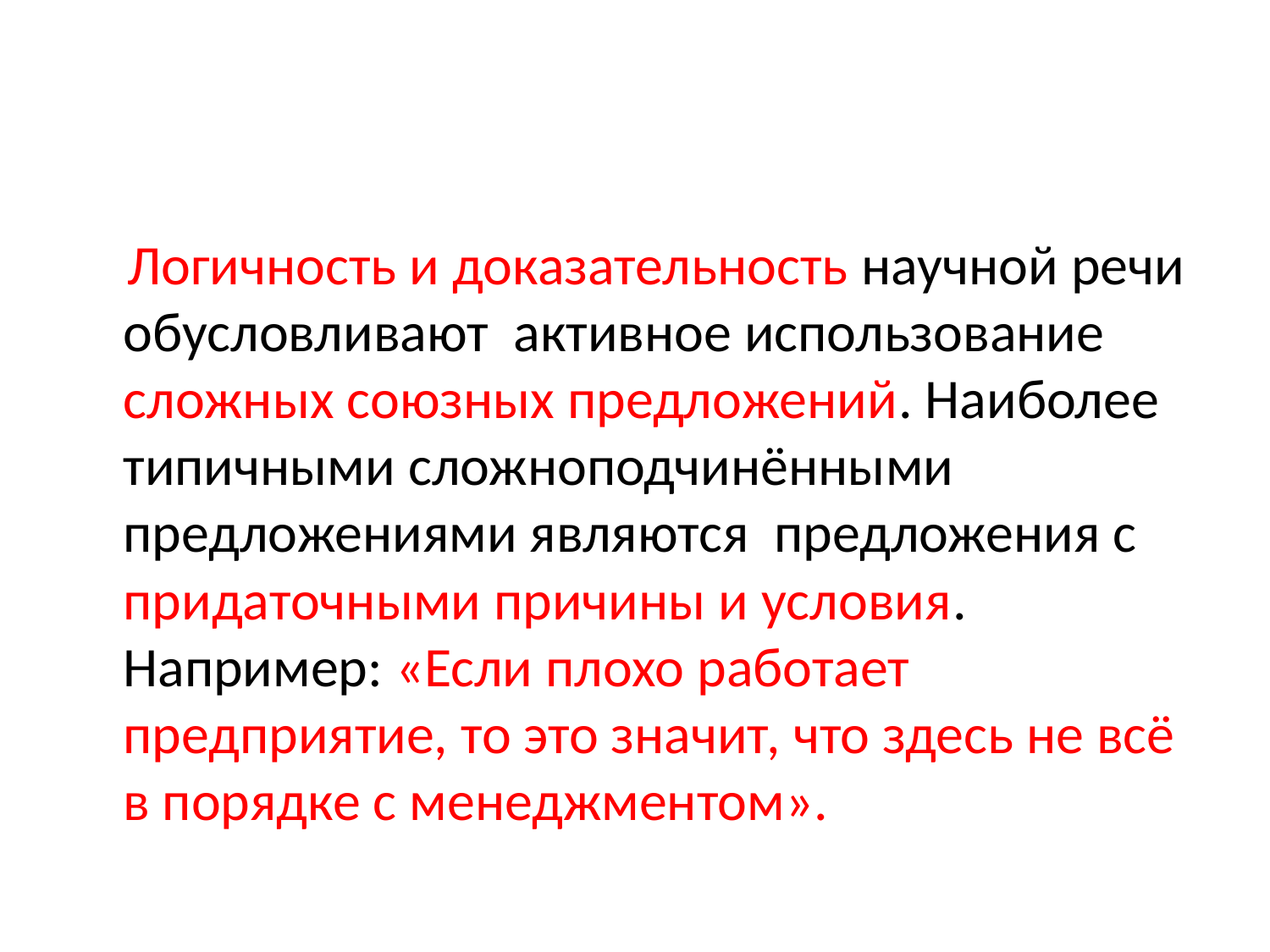

#
    Логичность и доказательность научной речи обусловливают  активное использование сложных союзных предложений. Наиболее типичными сложноподчинёнными предложениями являются  предложения с придаточными причины и условия.  Например: «Если плохо работает предприятие, то это значит, что здесь не всё в порядке с менеджментом».